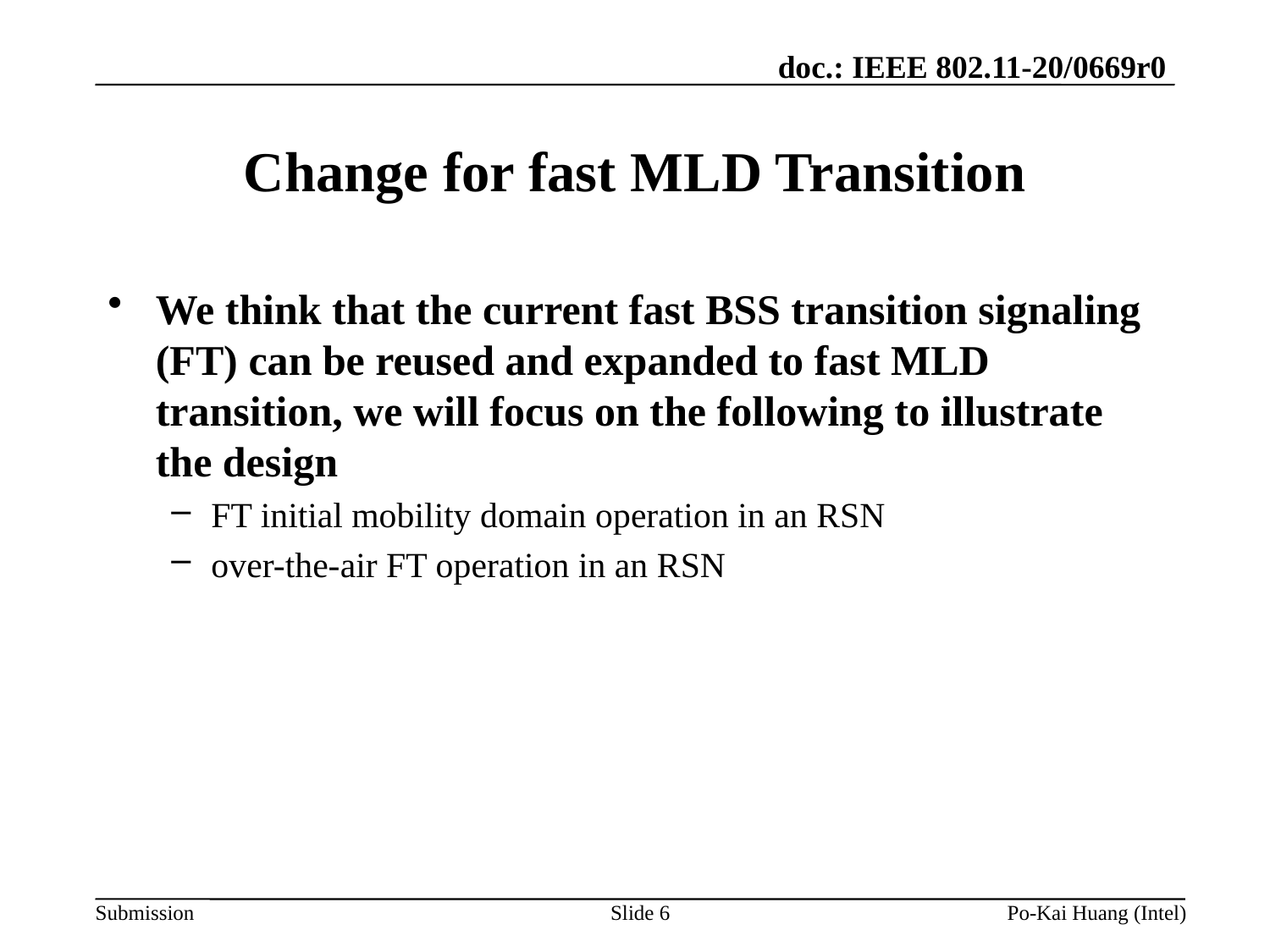

# Change for fast MLD Transition
We think that the current fast BSS transition signaling (FT) can be reused and expanded to fast MLD transition, we will focus on the following to illustrate the design
FT initial mobility domain operation in an RSN
over-the-air FT operation in an RSN

Slide 6
Po-Kai Huang (Intel)